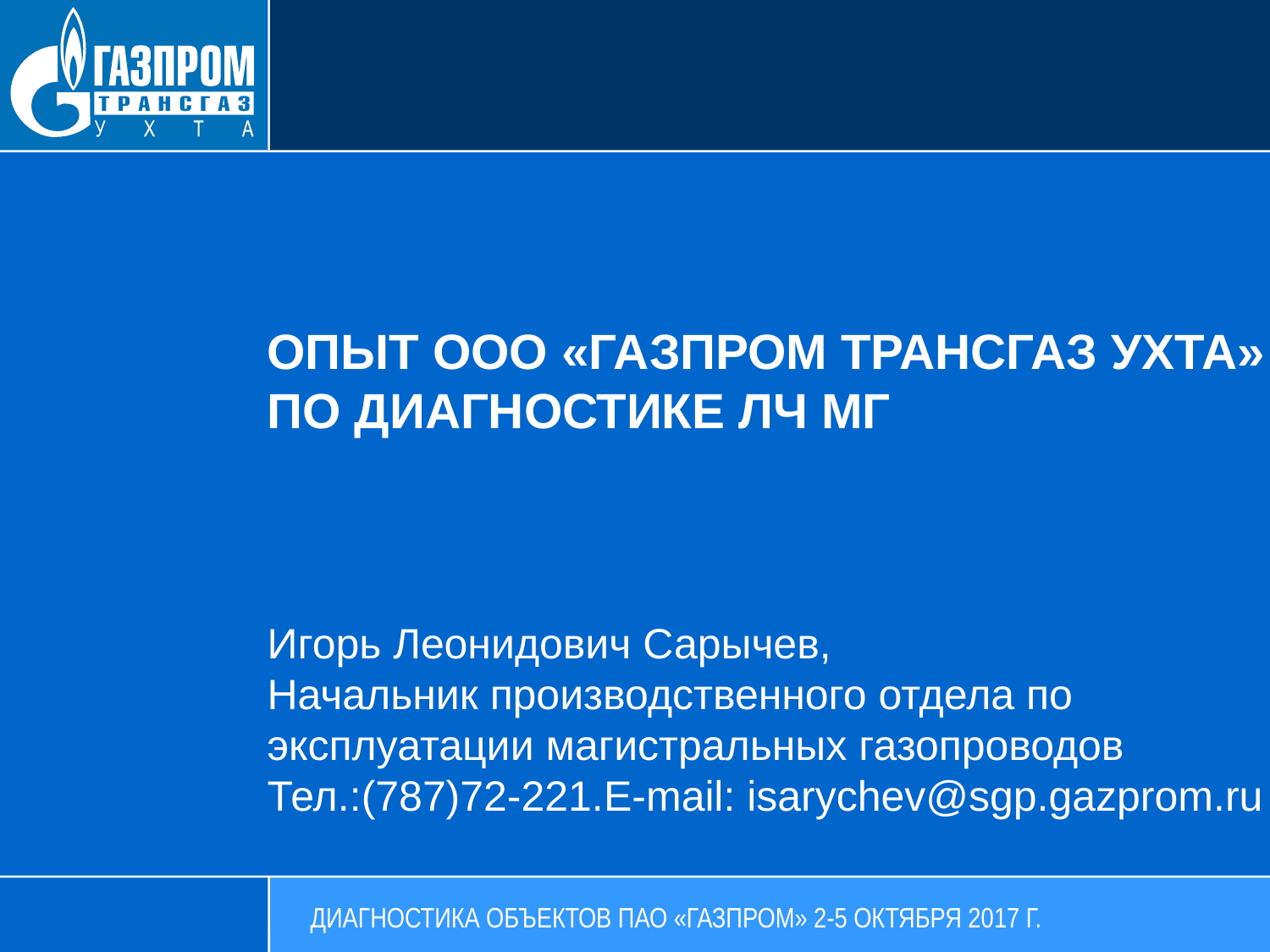

ОПЫТ ООО «ГАЗПРОМ ТРАНСГАЗ УХТА» ПО ДИАГНОСТИКЕ ЛЧ МГ

Игорь Леонидович Сарычев,
Начальник производственного отдела по эксплуатации магистральных газопроводов
Тел.:(787)72-221.E-mail: isarychev@sgp.gazprom.ru

ДИАГНОСТИКА ОБЪЕКТОВ ПАО «ГАЗПРОМ» 2-5 ОКТЯБРЯ 2017 Г.